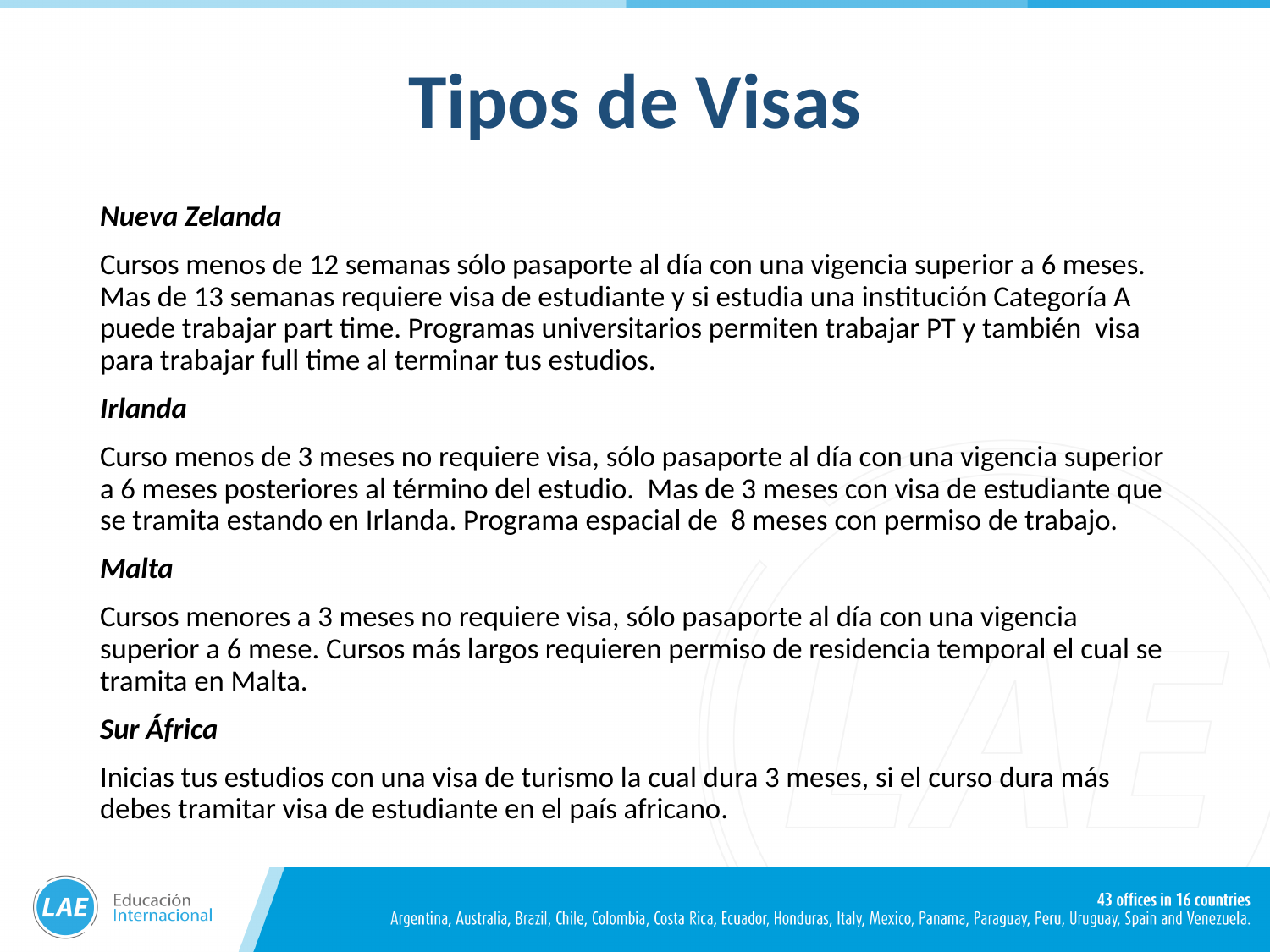

# Tipos de Visas
Nueva Zelanda
Cursos menos de 12 semanas sólo pasaporte al día con una vigencia superior a 6 meses. Mas de 13 semanas requiere visa de estudiante y si estudia una institución Categoría A puede trabajar part time. Programas universitarios permiten trabajar PT y también  visa para trabajar full time al terminar tus estudios.
Irlanda
Curso menos de 3 meses no requiere visa, sólo pasaporte al día con una vigencia superior a 6 meses posteriores al término del estudio.  Mas de 3 meses con visa de estudiante que se tramita estando en Irlanda. Programa espacial de  8 meses con permiso de trabajo.
Malta
Cursos menores a 3 meses no requiere visa, sólo pasaporte al día con una vigencia superior a 6 mese. Cursos más largos requieren permiso de residencia temporal el cual se tramita en Malta.
Sur África
Inicias tus estudios con una visa de turismo la cual dura 3 meses, si el curso dura más debes tramitar visa de estudiante en el país africano.